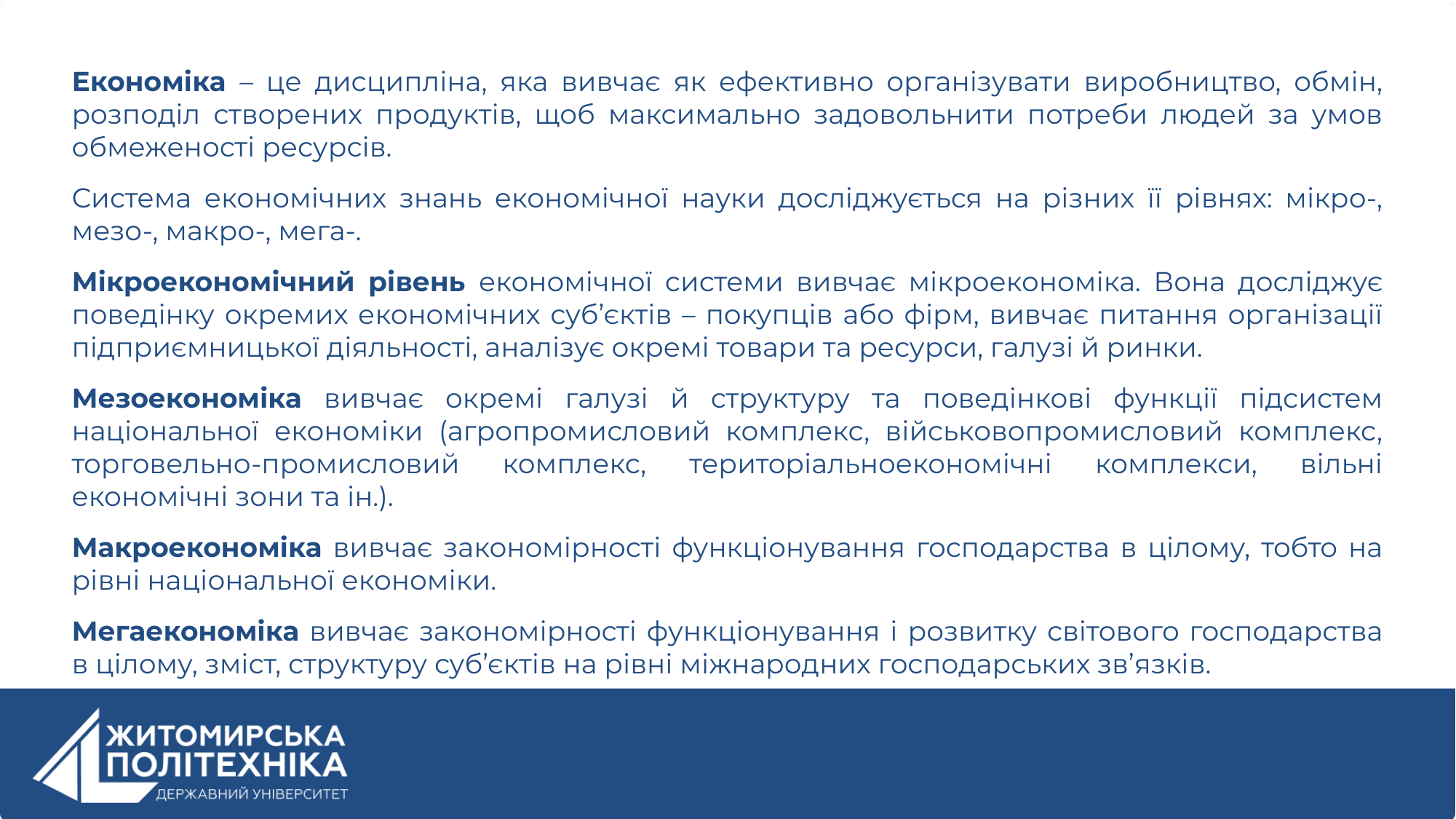

Економіка – це дисципліна, яка вивчає як ефективно організувати виробництво, обмін, розподіл створених продуктів, щоб максимально задовольнити потреби людей за умов обмеженості ресурсів.
Система економічних знань економічної науки досліджується на різних її рівнях: мікро-, мезо-, макро-, мега-.
Мікроекономічний рівень економічної системи вивчає мікроекономіка. Вона досліджує поведінку окремих економічних суб’єктів – покупців або фірм, вивчає питання організації підприємницької діяльності, аналізує окремі товари та ресурси, галузі й ринки.
Мезоекономіка вивчає окремі галузі й структуру та поведінкові функції підсистем національної економіки (агропромисловий комплекс, військовопромисловий комплекс, торговельно-промисловий комплекс, територіальноекономічні комплекси, вільні економічні зони та ін.).
Макроекономіка вивчає закономірності функціонування господарства в цілому, тобто на рівні національної економіки.
Мегаекономіка вивчає закономірності функціонування і розвитку світового господарства в цілому, зміст, структуру суб’єктів на рівні міжнародних господарських зв’язків.